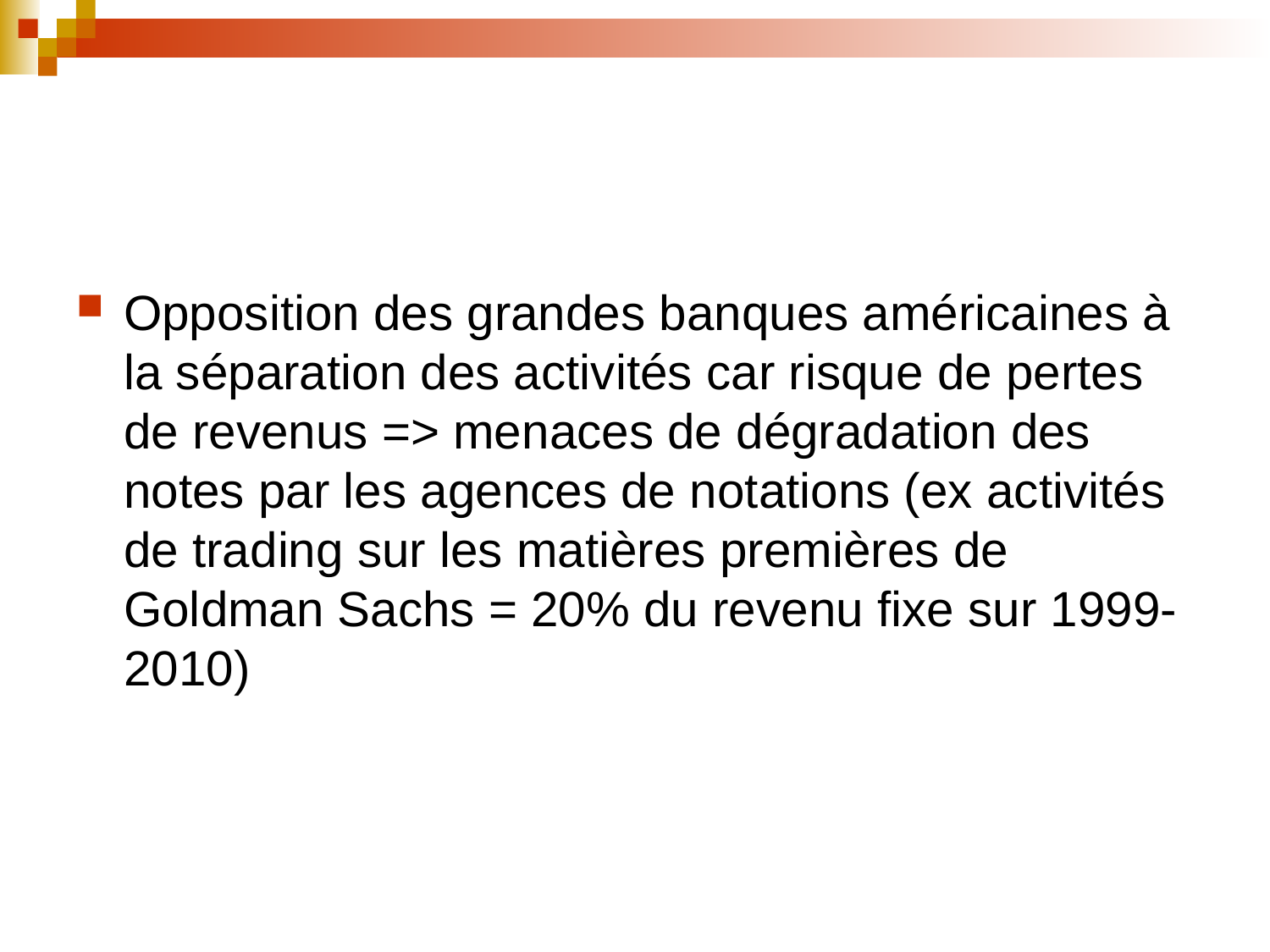

#
Opposition des grandes banques américaines à la séparation des activités car risque de pertes de revenus => menaces de dégradation des notes par les agences de notations (ex activités de trading sur les matières premières de Goldman Sachs = 20% du revenu fixe sur 1999-2010)